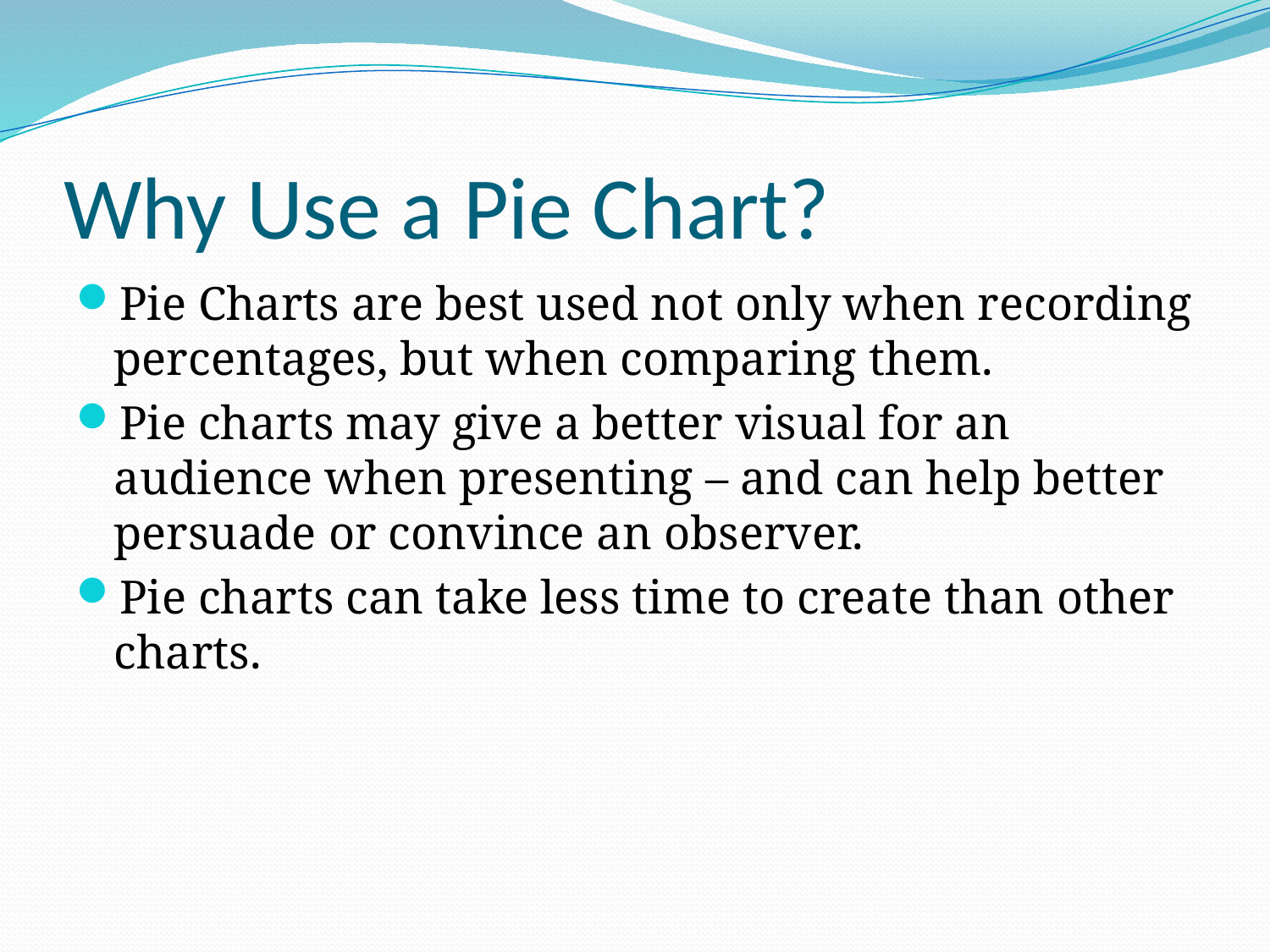

# Why Use a Pie Chart?
Pie Charts are best used not only when recording percentages, but when comparing them.
Pie charts may give a better visual for an audience when presenting – and can help better persuade or convince an observer.
Pie charts can take less time to create than other charts.